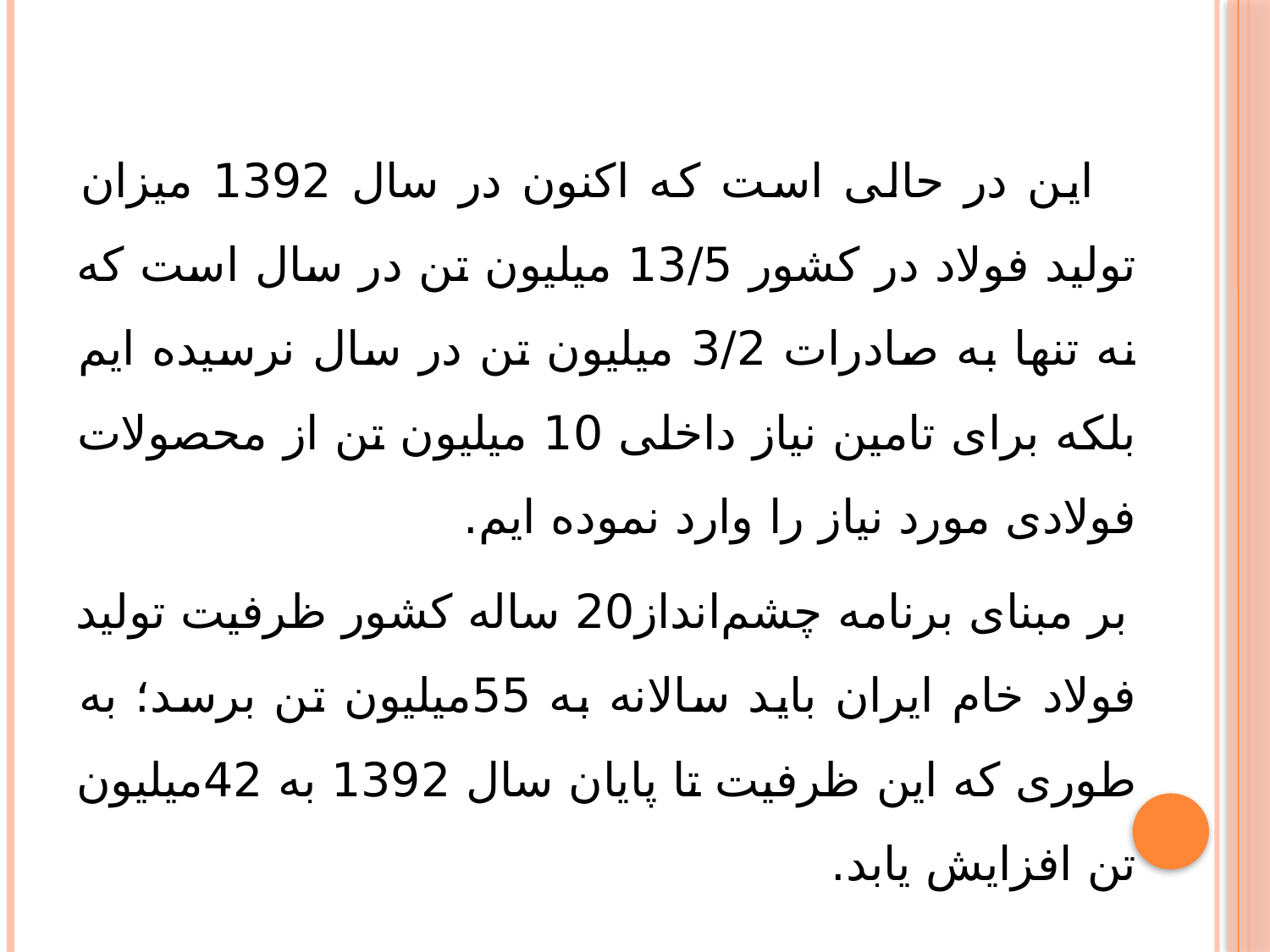

این در حالی است که اکنون در سال 1392 میزان تولید فولاد در کشور 13/5 میلیون تن در سال است که نه تنها به صادرات 3/2 میلیون تن در سال نرسیده ایم بلکه برای تامین نیاز داخلی 10 میلیون تن از محصولات فولادی مورد نیاز را وارد نموده ایم.
   بر مبنای برنامه چشم‌انداز20 ساله كشور ظرفیت تولید فولاد خام ایران باید سالانه به 55‌میلیون تن برسد؛ به طوری كه این ظرفیت تا پایان سال 1392 به 42‌میلیون تن افزایش یابد.